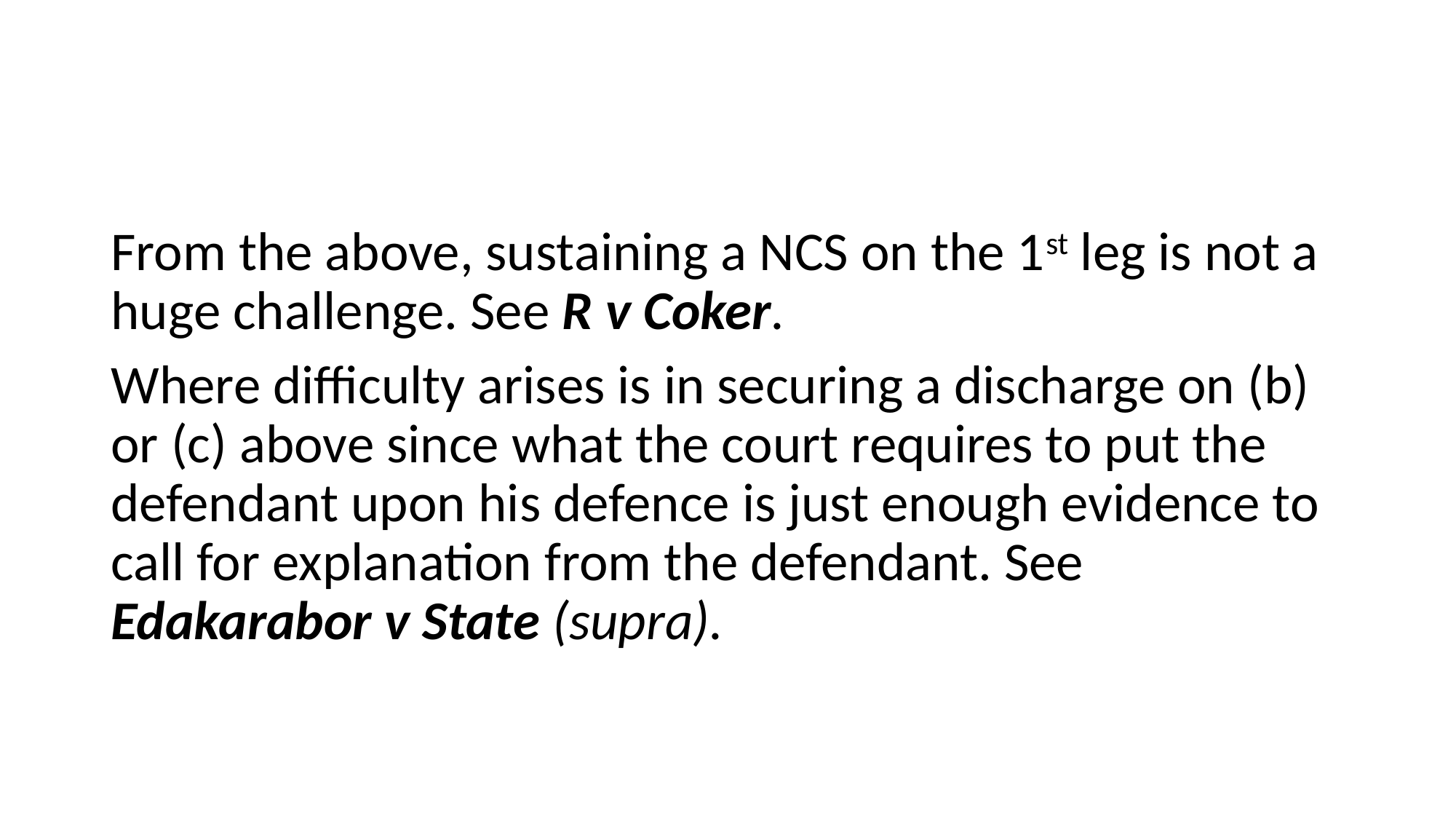

#
From the above, sustaining a NCS on the 1st leg is not a huge challenge. See R v Coker.
Where difficulty arises is in securing a discharge on (b)  or (c) above since what the court requires to put the defendant upon his defence is just enough evidence to call for explanation from the defendant. See Edakarabor v State (supra).